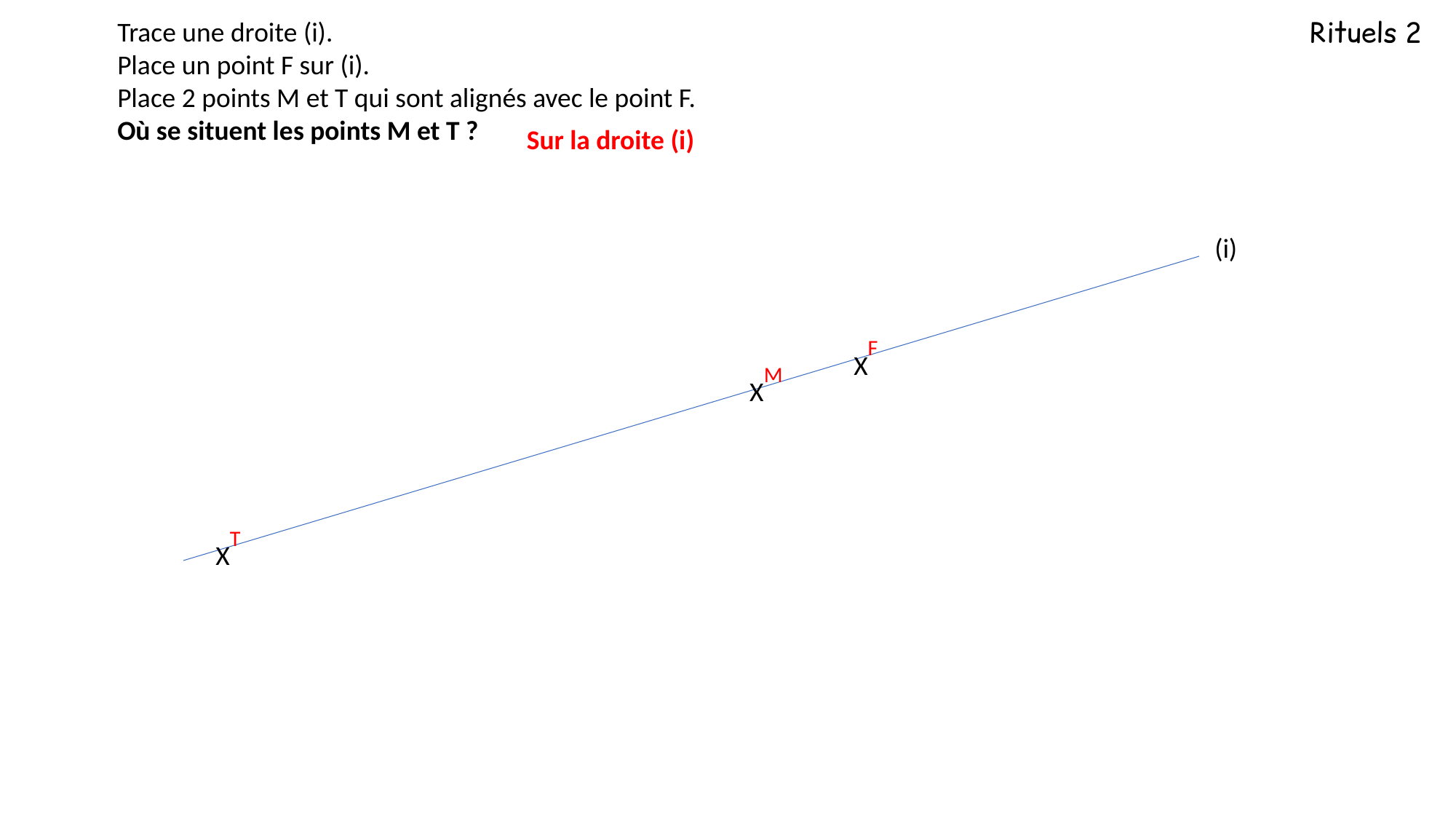

Trace une droite (i).
Place un point F sur (i).
Place 2 points M et T qui sont alignés avec le point F.
Où se situent les points M et T ?
Rituels 2
Sur la droite (i)
(i)
XF
XM
XT